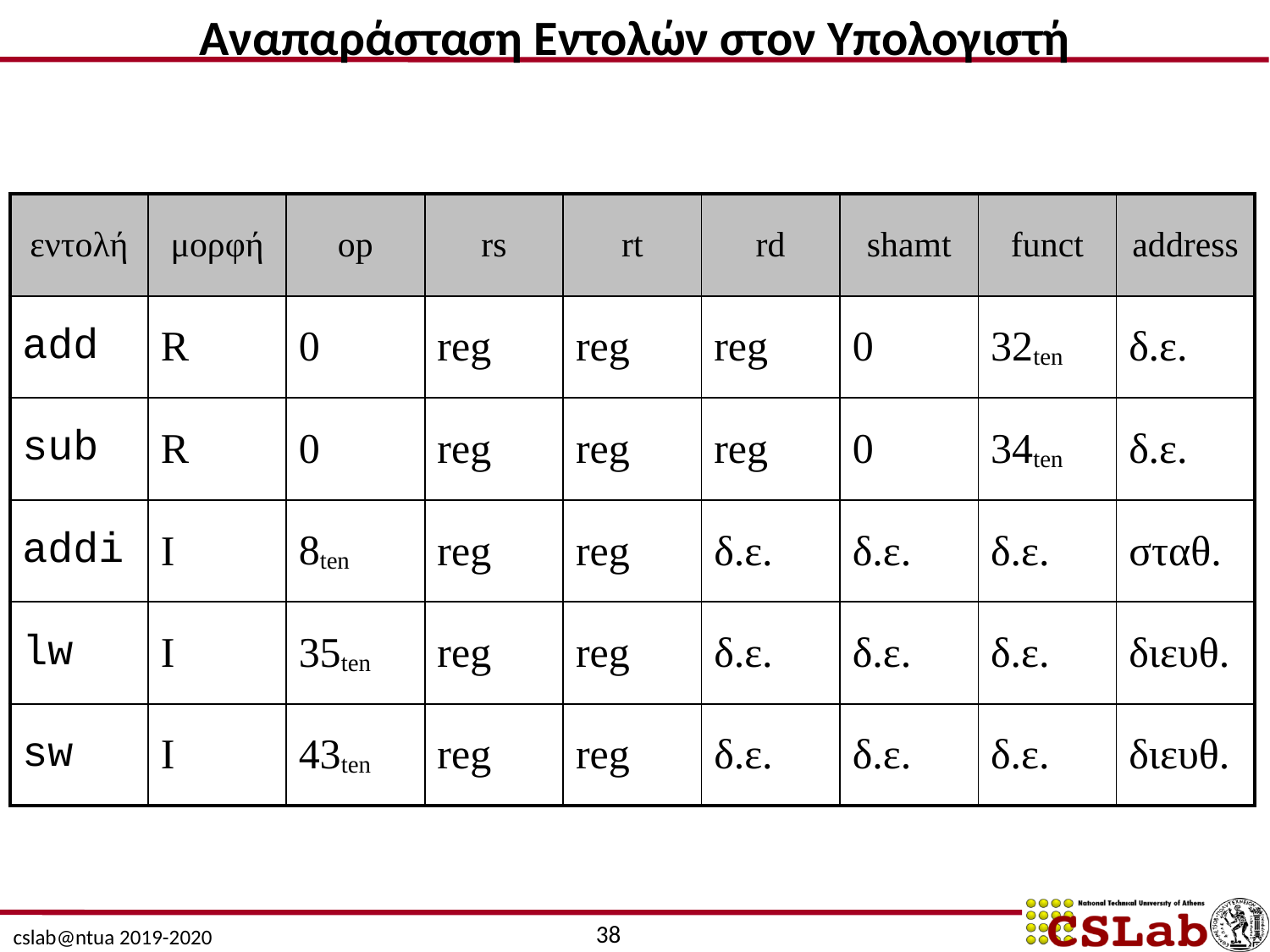

Αναπαράσταση Εντολών στον Υπολογιστή
| εντολή | μορφή | op | rs | rt | rd | shamt | funct | address |
| --- | --- | --- | --- | --- | --- | --- | --- | --- |
| add | R | 0 | reg | reg | reg | 0 | 32ten | δ.ε. |
| sub | R | 0 | reg | reg | reg | 0 | 34ten | δ.ε. |
| addi | I | 8ten | reg | reg | δ.ε. | δ.ε. | δ.ε. | σταθ. |
| lw | I | 35ten | reg | reg | δ.ε. | δ.ε. | δ.ε. | διευθ. |
| sw | I | 43ten | reg | reg | δ.ε. | δ.ε. | δ.ε. | διευθ. |
38
cslab@ntua 2019-2020